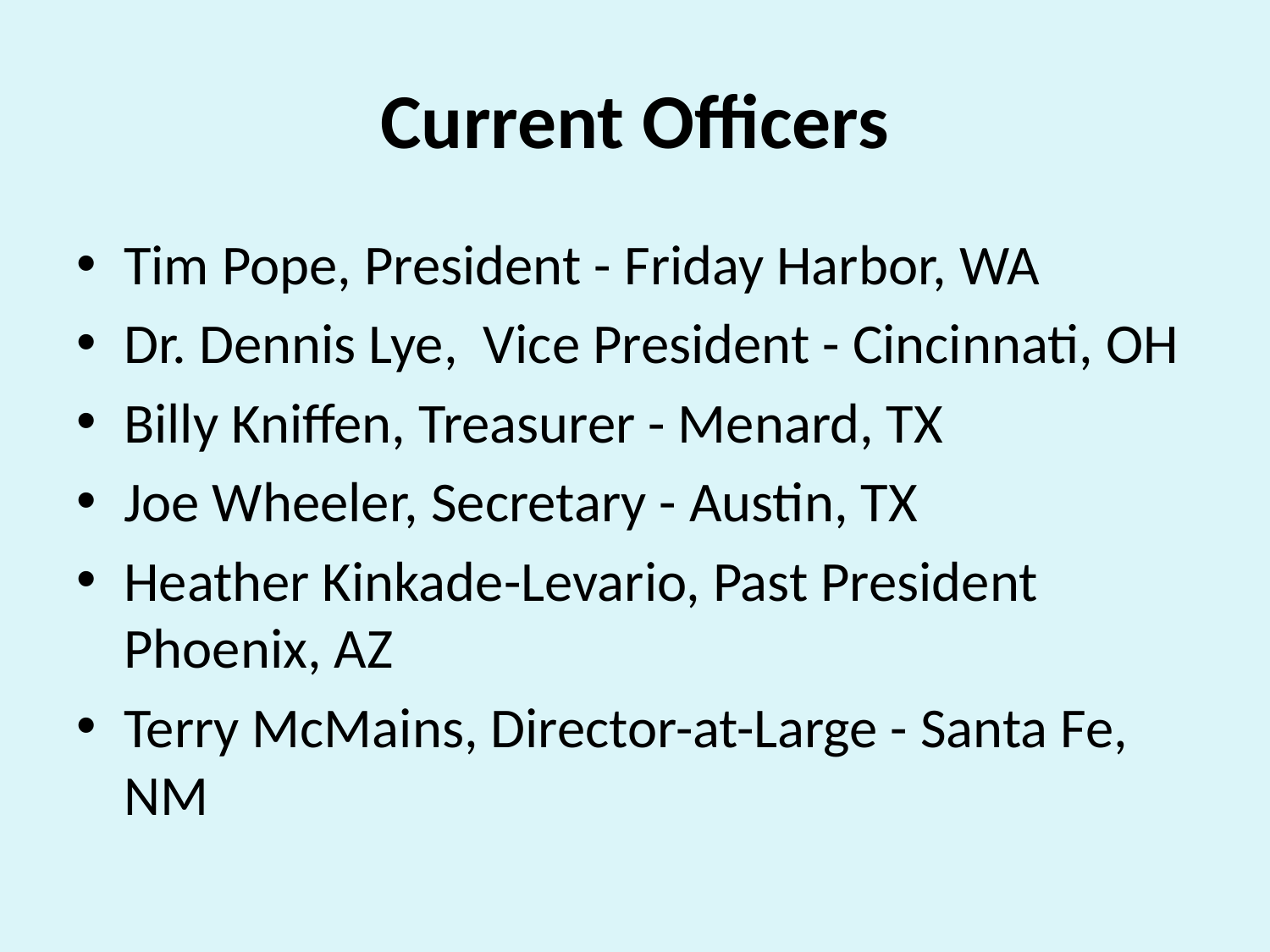

# Current Officers
Tim Pope, President - Friday Harbor, WA
Dr. Dennis Lye,  Vice President - Cincinnati, OH
Billy Kniffen, Treasurer - Menard, TX
Joe Wheeler, Secretary - Austin, TX
Heather Kinkade-Levario, Past President
Phoenix, AZ
Terry McMains, Director-at-Large - Santa Fe, NM